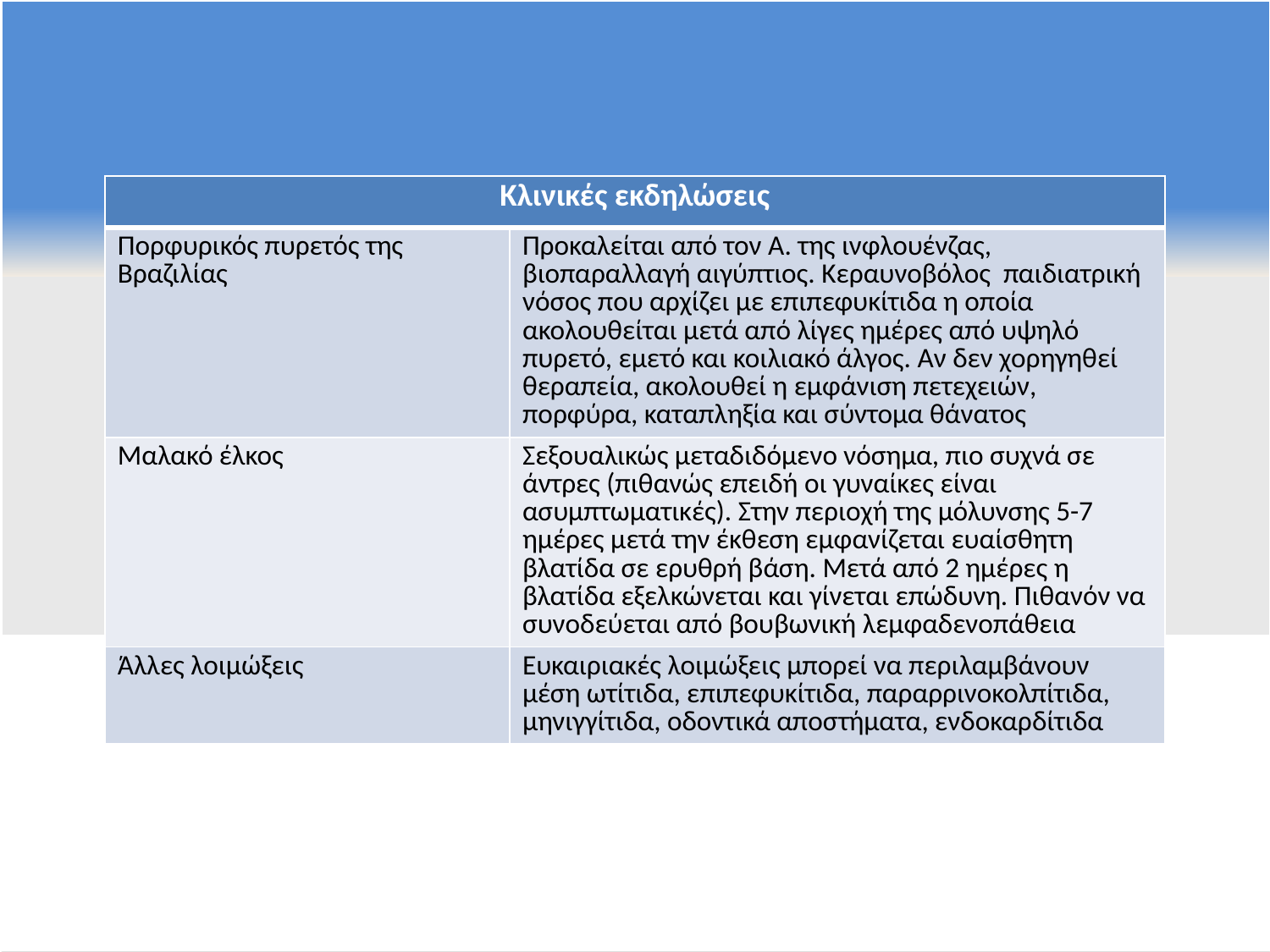

| Κλινικές εκδηλώσεις |  |
| --- | --- |
| Πορφυρικός πυρετός της Βραζιλίας | Προκαλείται από τον Α. της ινφλουένζας, βιοπαραλλαγή αιγύπτιος. Κεραυνοβόλος παιδιατρική νόσος που αρχίζει με επιπεφυκίτιδα η οποία ακολουθείται μετά από λίγες ημέρες από υψηλό πυρετό, εμετό και κοιλιακό άλγος. Αν δεν χορηγηθεί θεραπεία, ακολουθεί η εμφάνιση πετεχειών, πορφύρα, καταπληξία και σύντομα θάνατος |
| Μαλακό έλκος | Σεξουαλικώς μεταδιδόμενο νόσημα, πιο συχνά σε άντρες (πιθανώς επειδή οι γυναίκες είναι ασυμπτωματικές). Στην περιοχή της μόλυνσης 5-7 ημέρες μετά την έκθεση εμφανίζεται ευαίσθητη βλατίδα σε ερυθρή βάση. Μετά από 2 ημέρες η βλατίδα εξελκώνεται και γίνεται επώδυνη. Πιθανόν να συνοδεύεται από βουβωνική λεμφαδενοπάθεια |
| Άλλες λοιμώξεις | Ευκαιριακές λοιμώξεις μπορεί να περιλαμβάνουν μέση ωτίτιδα, επιπεφυκίτιδα, παραρρινοκολπίτιδα, μηνιγγίτιδα, οδοντικά αποστήματα, ενδοκαρδίτιδα |